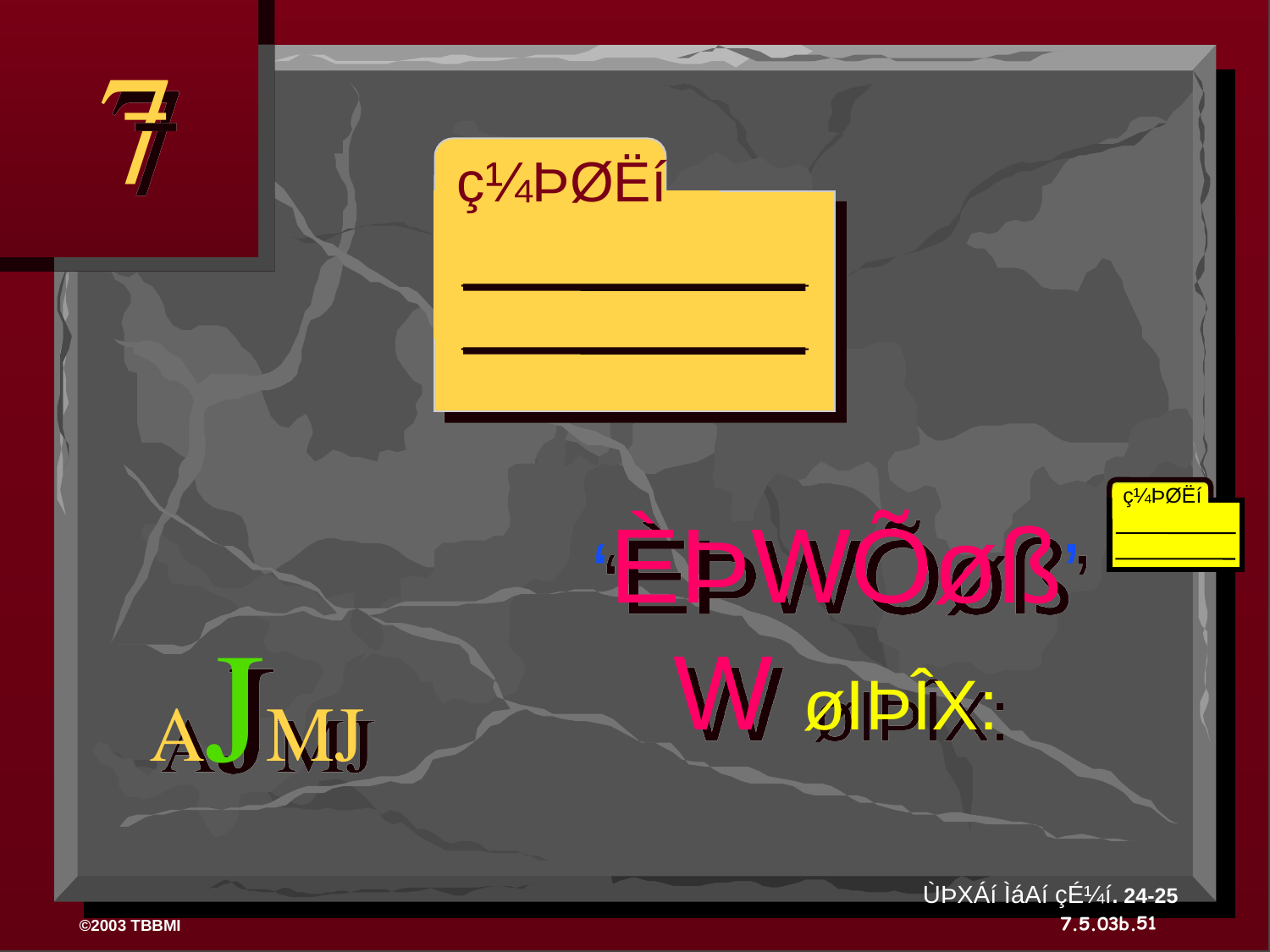

7

ABRAHAM

ç¼ÞØËí

ç¼ÞØËí

‘ÈÞWÕøß’W øIÞÎX:

AJMJ
ÙÞXÁí ÌáAí çÉ¼í. 24-25

51